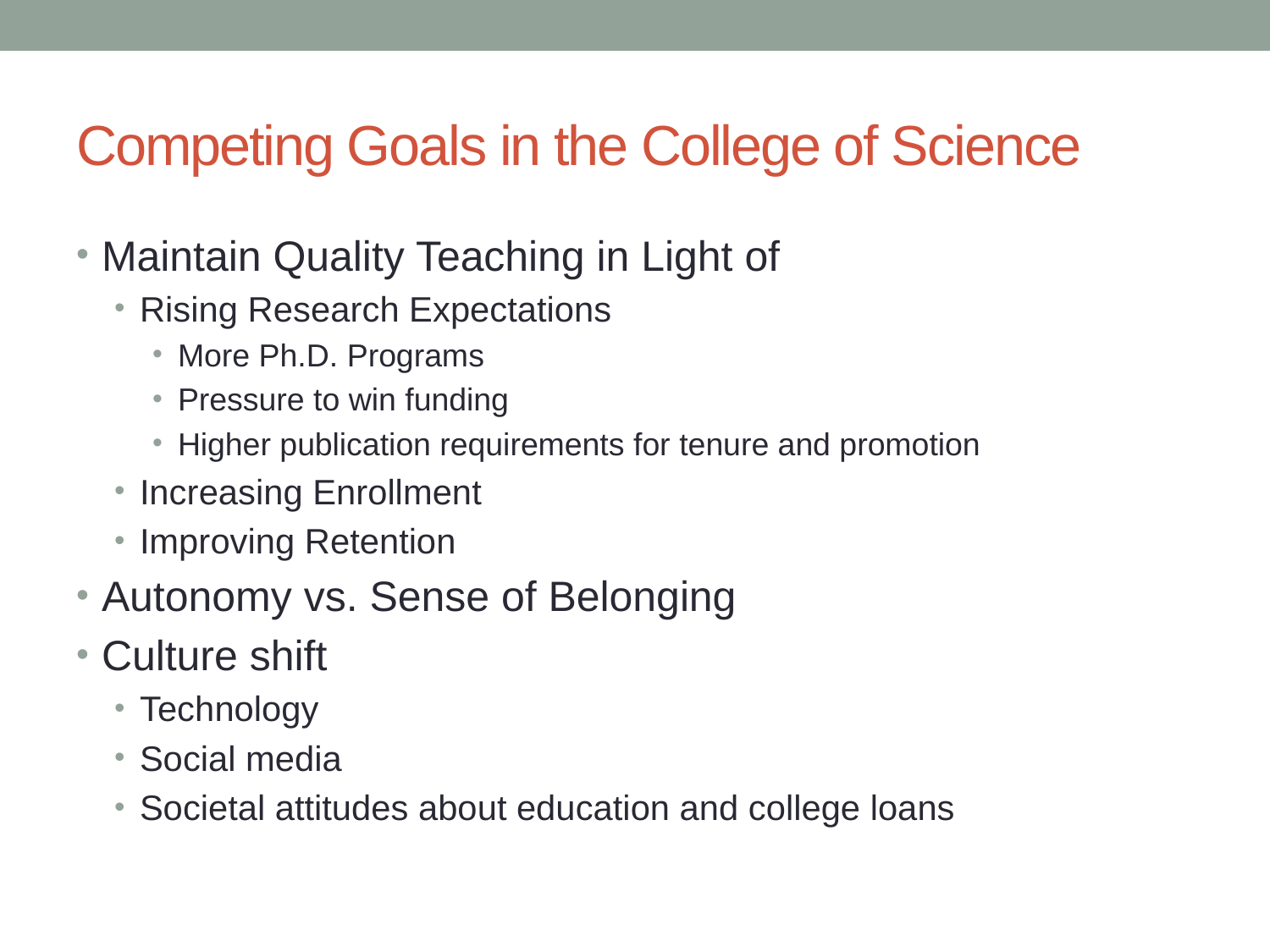

# Competing Goals in the College of Science
Maintain Quality Teaching in Light of
Rising Research Expectations
More Ph.D. Programs
Pressure to win funding
Higher publication requirements for tenure and promotion
Increasing Enrollment
Improving Retention
Autonomy vs. Sense of Belonging
Culture shift
Technology
Social media
Societal attitudes about education and college loans